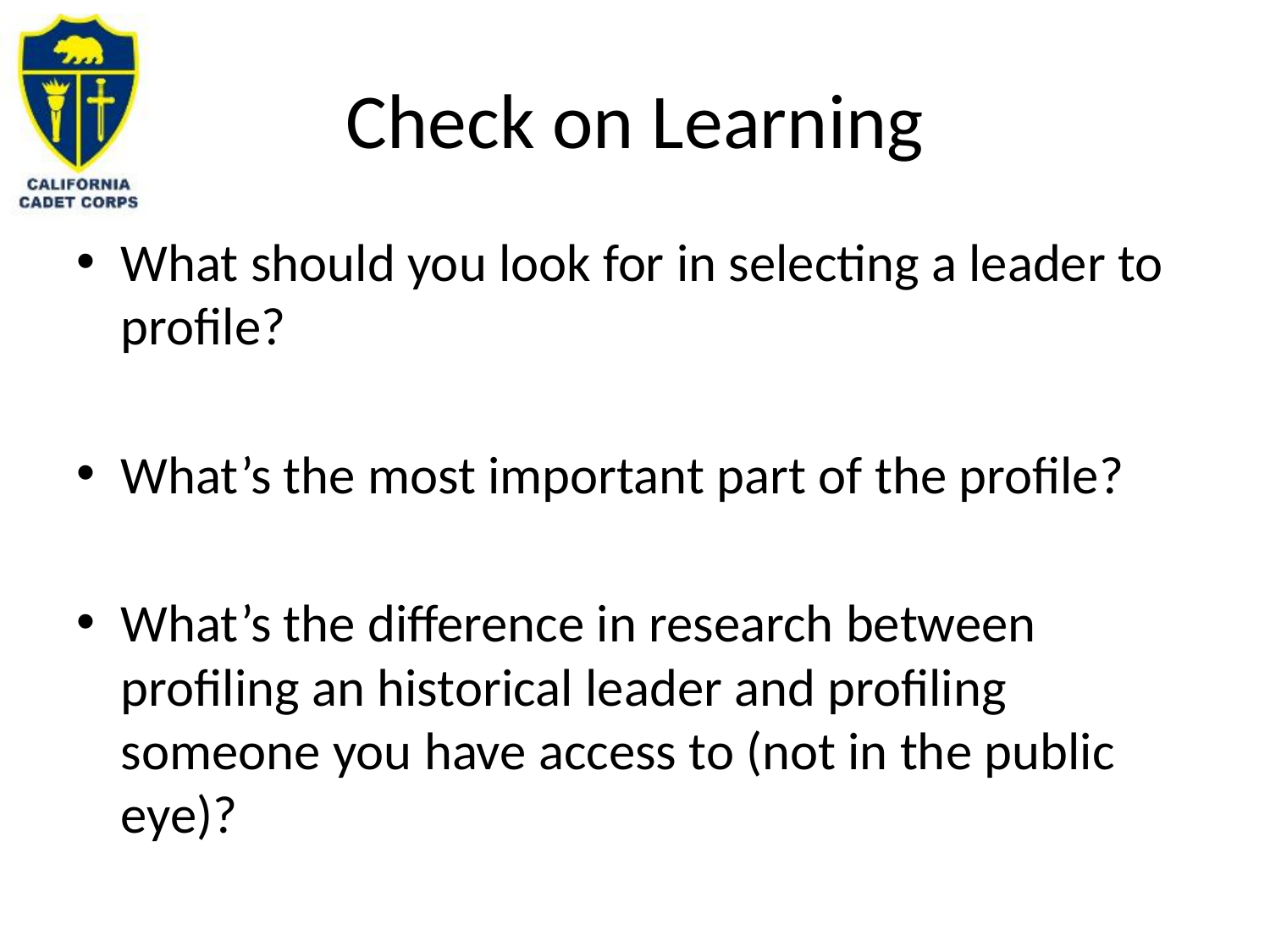

# Check on Learning
What should you look for in selecting a leader to profile?

What’s the most important part of the profile?

What’s the difference in research between profiling an historical leader and profiling someone you have access to (not in the public eye)?